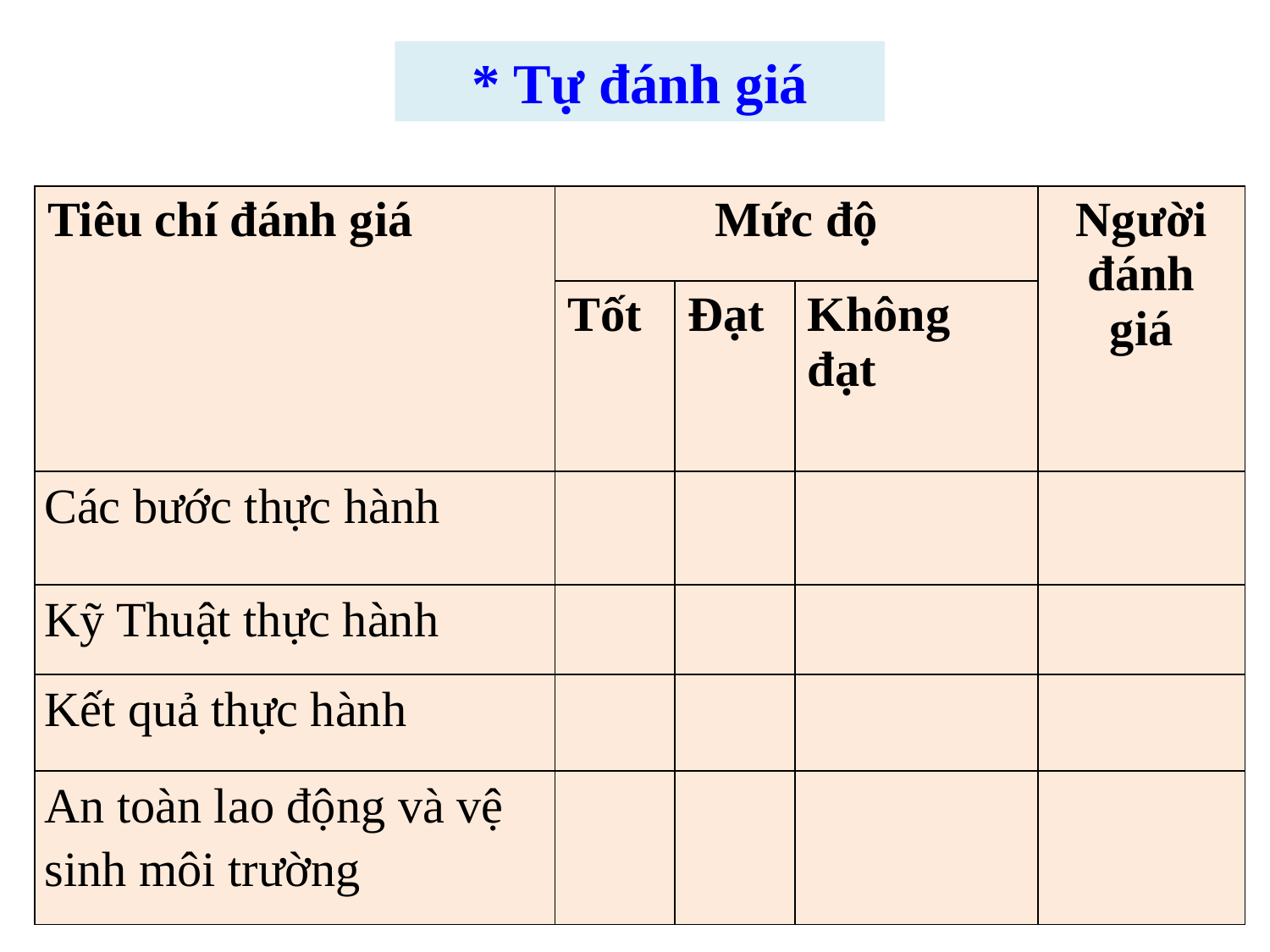

* Tự đánh giá

| Tiêu chí đánh giá | Mức độ |  |  | Người đánh giá |
| --- | --- | --- | --- | --- |
|  | Tốt | Đạt | Không đạt |  |
| Các bước thực hành |  |  |  |  |
| Kỹ Thuật thực hành |  |  |  |  |
| Kết quả thực hành |  |  |  |  |
| An toàn lao động và vệ sinh môi trường |  |  |  |  |